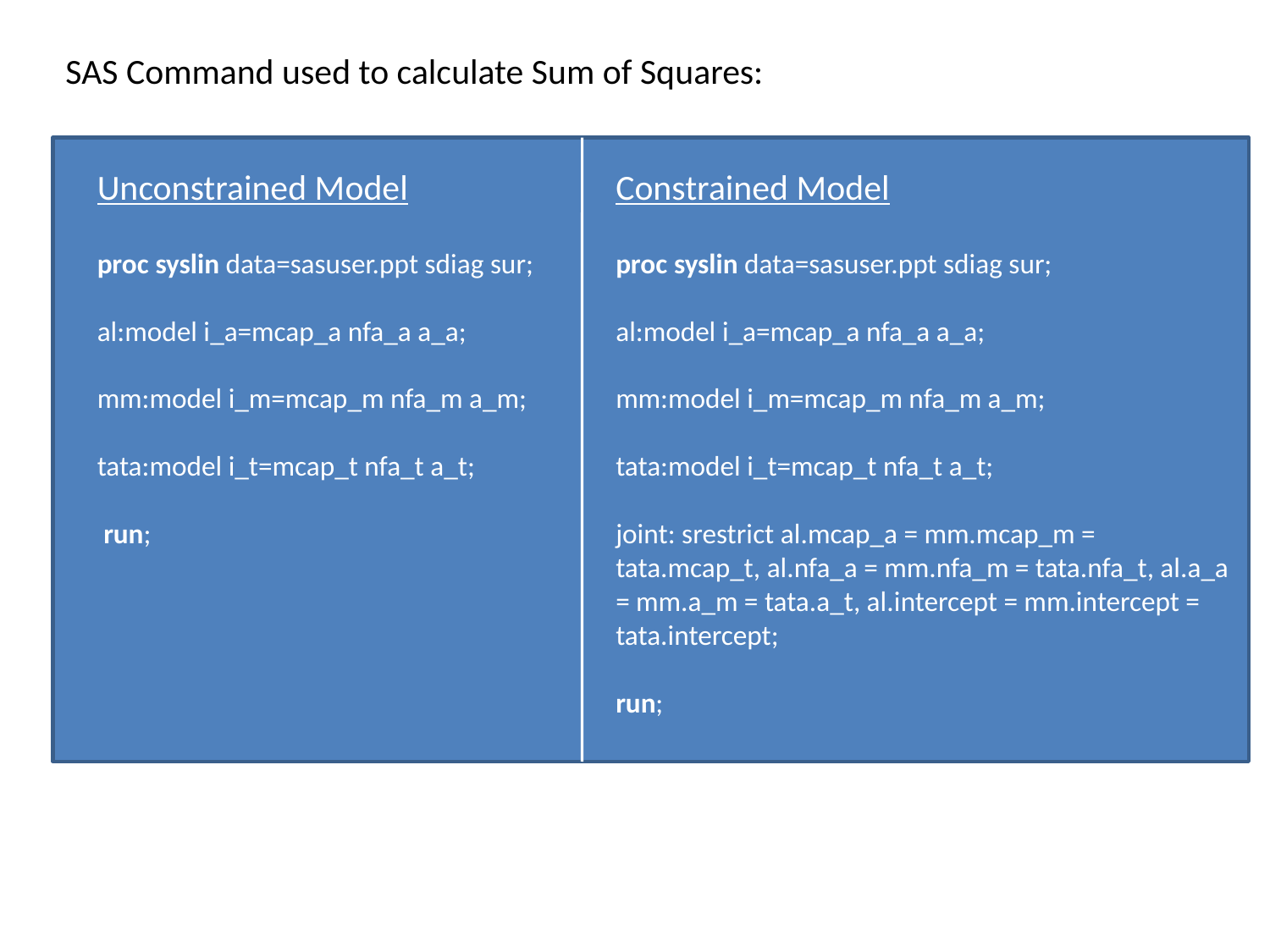

SAS Command used to calculate Sum of Squares:

Unconstrained Model

proc syslin data=sasuser.ppt sdiag sur;

al:model i_a=mcap_a nfa_a a_a;

mm:model i_m=mcap_m nfa_m a_m;

tata:model i_t=mcap_t nfa_t a_t;

 run;

Constrained Model

proc syslin data=sasuser.ppt sdiag sur;

al:model i_a=mcap_a nfa_a a_a;

mm:model i_m=mcap_m nfa_m a_m;

tata:model i_t=mcap_t nfa_t a_t;

joint: srestrict al.mcap_a = mm.mcap_m = tata.mcap_t, al.nfa_a = mm.nfa_m = tata.nfa_t, al.a_a = mm.a_m = tata.a_t, al.intercept = mm.intercept = tata.intercept;

run;